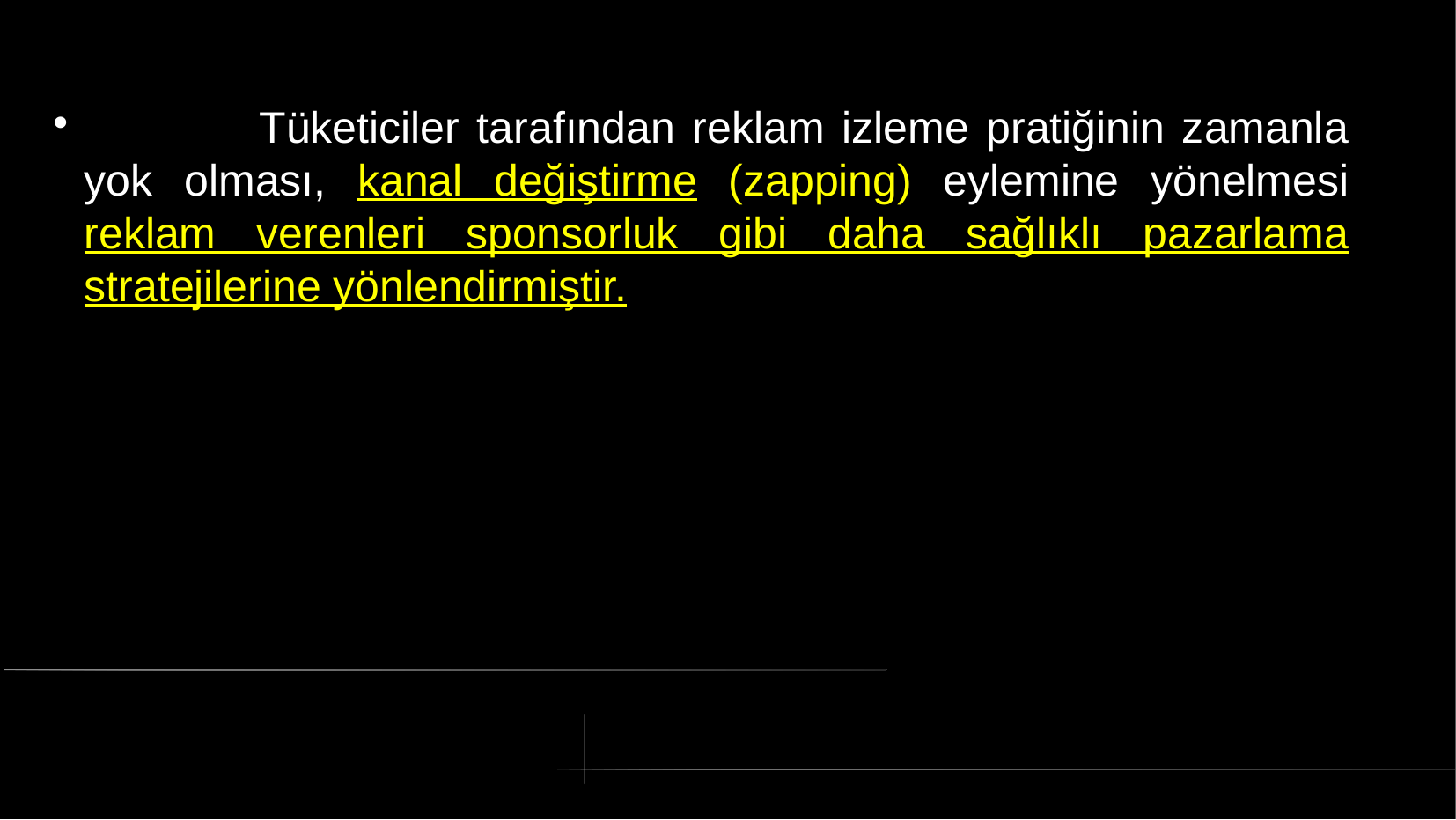

# Tüketiciler tarafından reklam izleme pratiğinin zamanla yok olması, kanal değiştirme (zapping) eylemine yönelmesi reklam verenleri sponsorluk gibi daha sağlıklı pazarlama stratejilerine yönlendirmiştir.